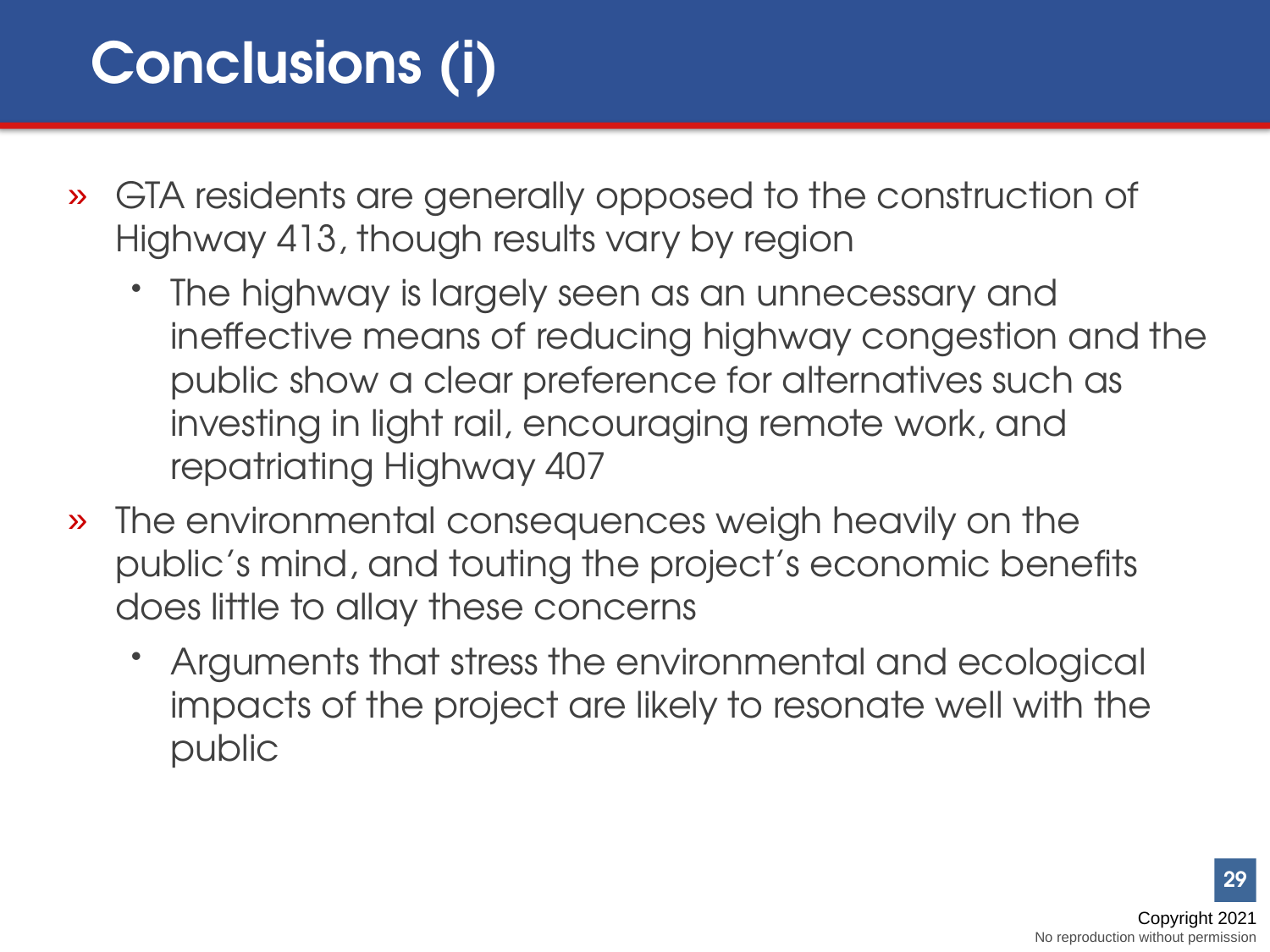

Conclusions (i)

GTA residents are generally opposed to the construction of Highway 413, though results vary by region
The highway is largely seen as an unnecessary and ineffective means of reducing highway congestion and the public show a clear preference for alternatives such as investing in light rail, encouraging remote work, and repatriating Highway 407
The environmental consequences weigh heavily on the public’s mind, and touting the project’s economic benefits does little to allay these concerns
Arguments that stress the environmental and ecological impacts of the project are likely to resonate well with the public